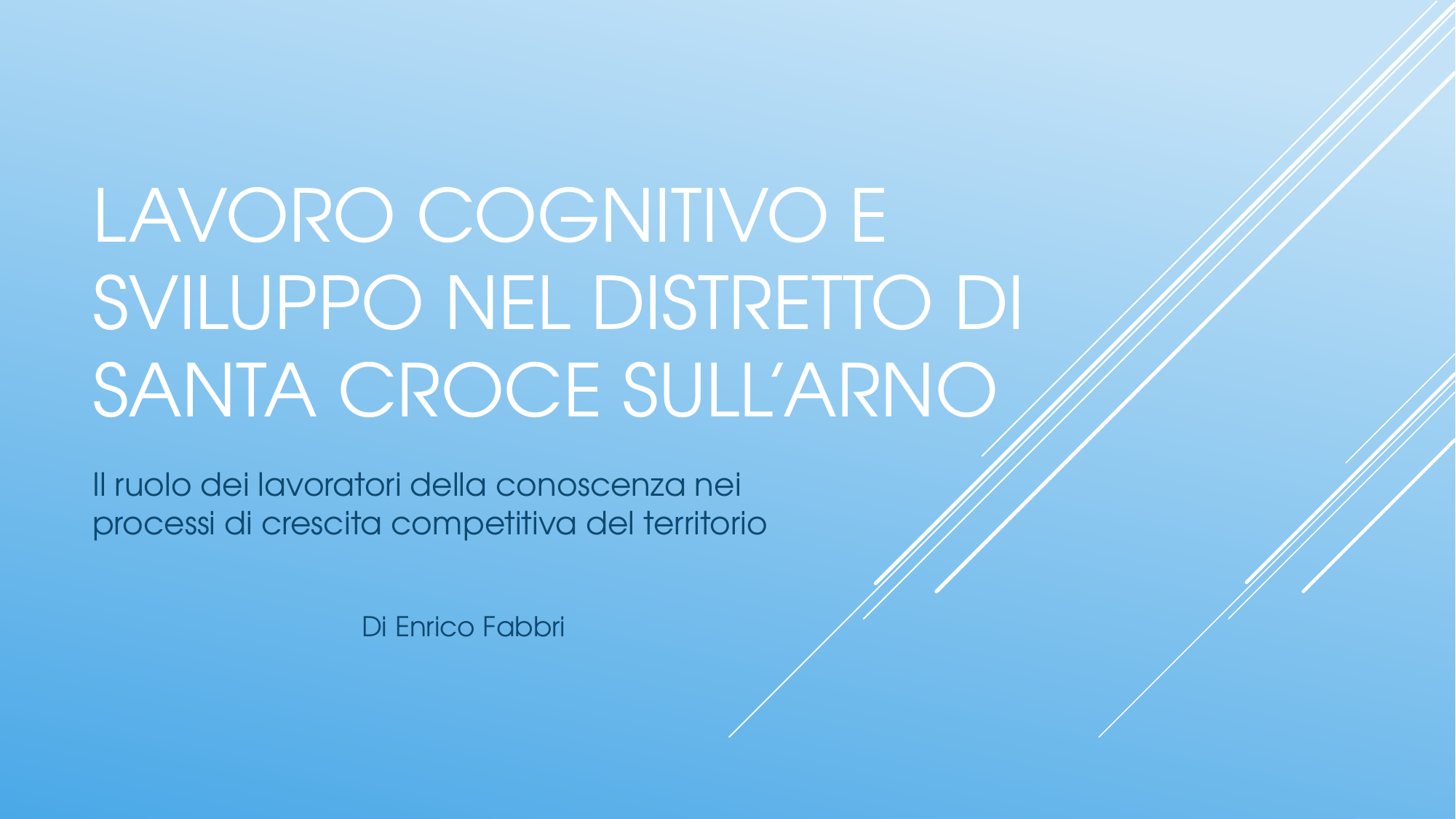

# Lavoro cognitivo e sviluppo nel Distretto di Santa Croce sull’Arno
Il ruolo dei lavoratori della conoscenza nei processi di crescita competitiva del territorio

Di Enrico Fabbri